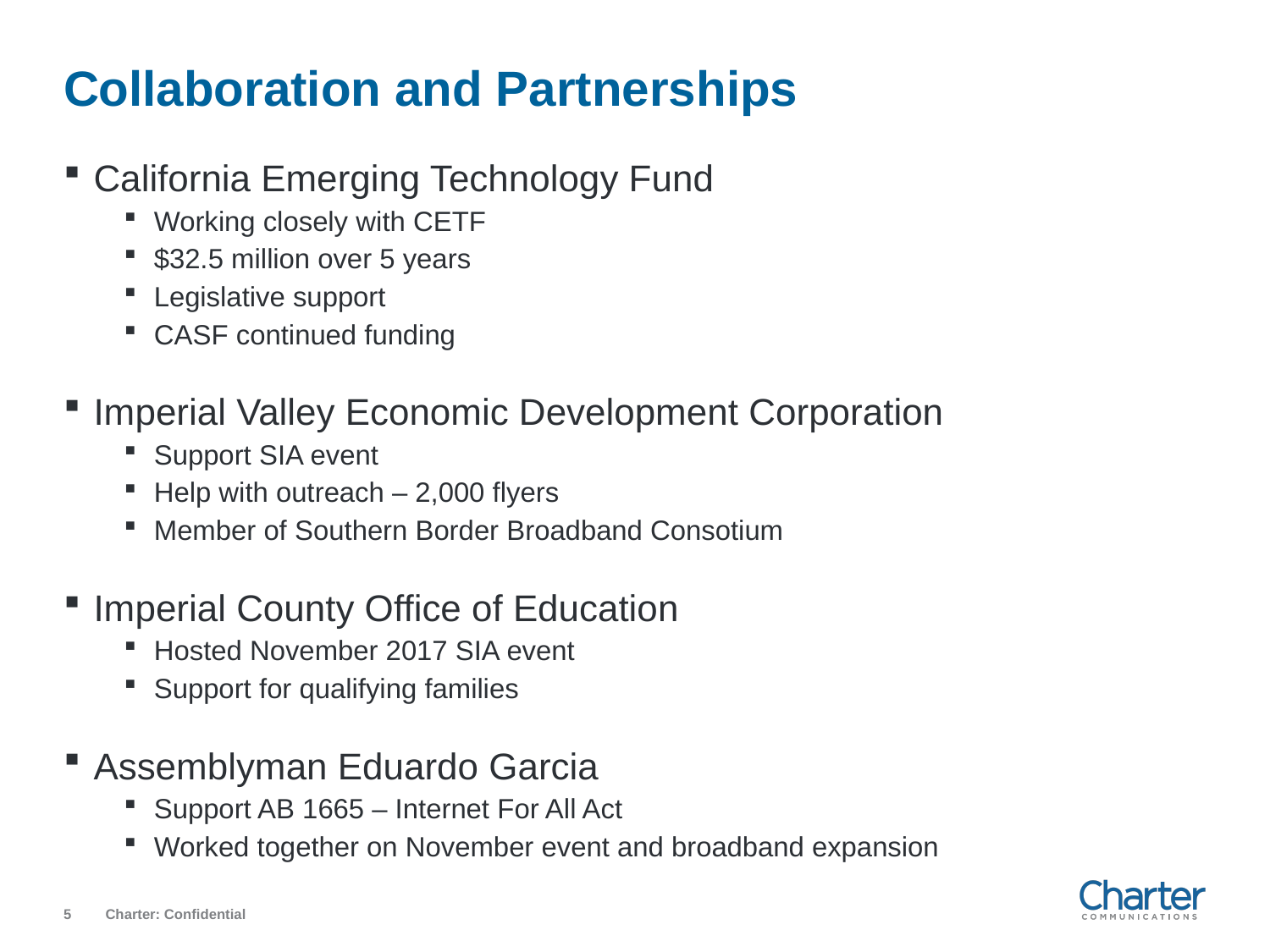

# Collaboration and Partnerships
California Emerging Technology Fund
Working closely with CETF
$32.5 million over 5 years
Legislative support
CASF continued funding
Imperial Valley Economic Development Corporation
Support SIA event
Help with outreach – 2,000 flyers
Member of Southern Border Broadband Consotium
Imperial County Office of Education
Hosted November 2017 SIA event
Support for qualifying families
Assemblyman Eduardo Garcia
Support AB 1665 – Internet For All Act
Worked together on November event and broadband expansion

5